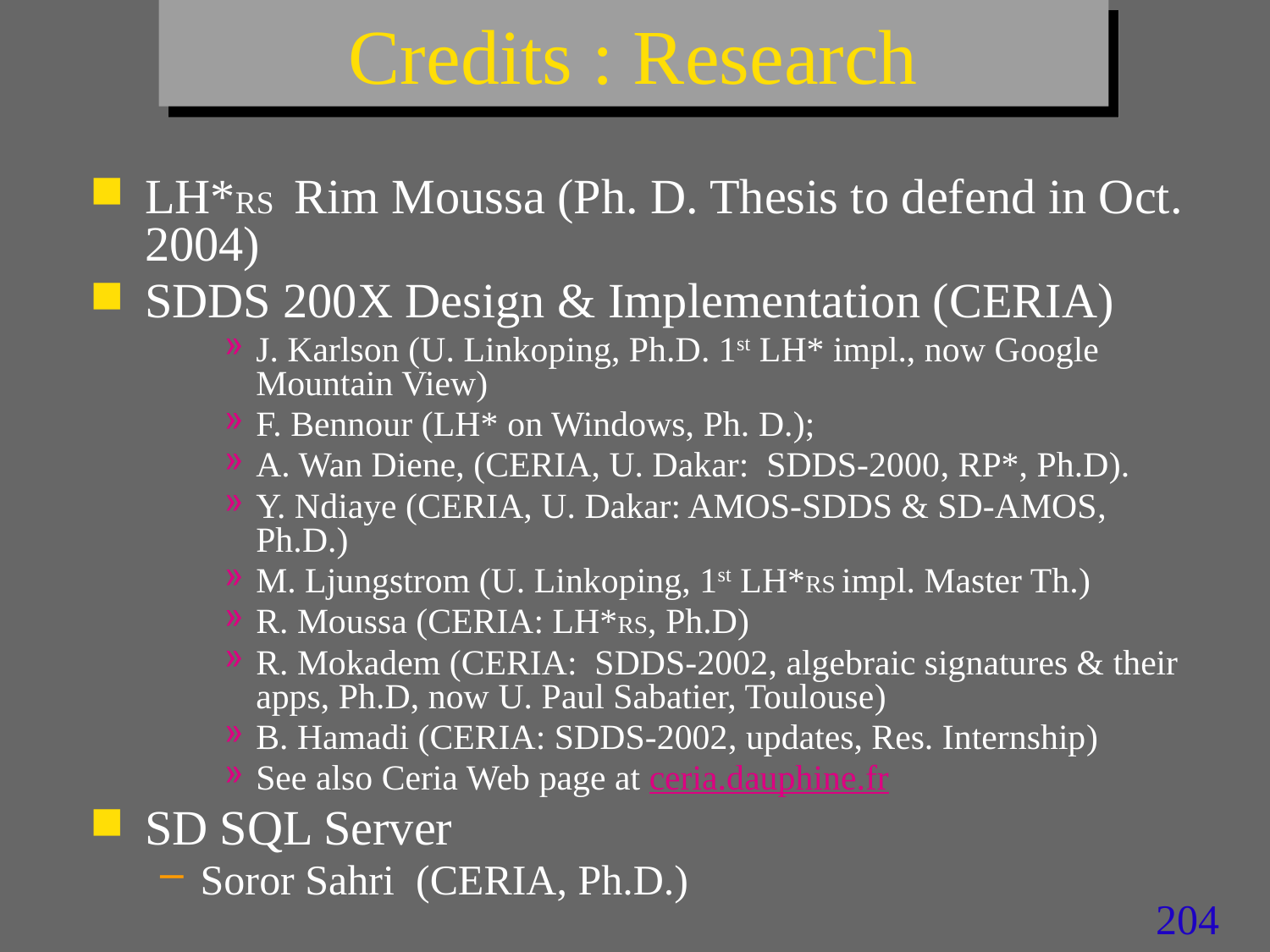

# Credits : Research
LH*RS  Rim Moussa (Ph. D. Thesis to defend in Oct. 2004)
SDDS 200X Design & Implementation (CERIA)
J. Karlson (U. Linkoping, Ph.D. 1st LH* impl., now Google Mountain View)
F. Bennour (LH* on Windows, Ph. D.);
A. Wan Diene, (CERIA, U. Dakar:  SDDS-2000, RP*, Ph.D).
Y. Ndiaye (CERIA, U. Dakar: AMOS-SDDS & SD-AMOS, Ph.D.)
M. Ljungstrom (U. Linkoping, 1st LH*RS impl. Master Th.)
R. Moussa (CERIA: LH*RS, Ph.D)
R. Mokadem (CERIA:  SDDS-2002, algebraic signatures & their apps, Ph.D, now U. Paul Sabatier, Toulouse)
B. Hamadi (CERIA: SDDS-2002, updates, Res. Internship)
See also Ceria Web page at ceria.dauphine.fr
SD SQL Server
Soror Sahri  (CERIA, Ph.D.)